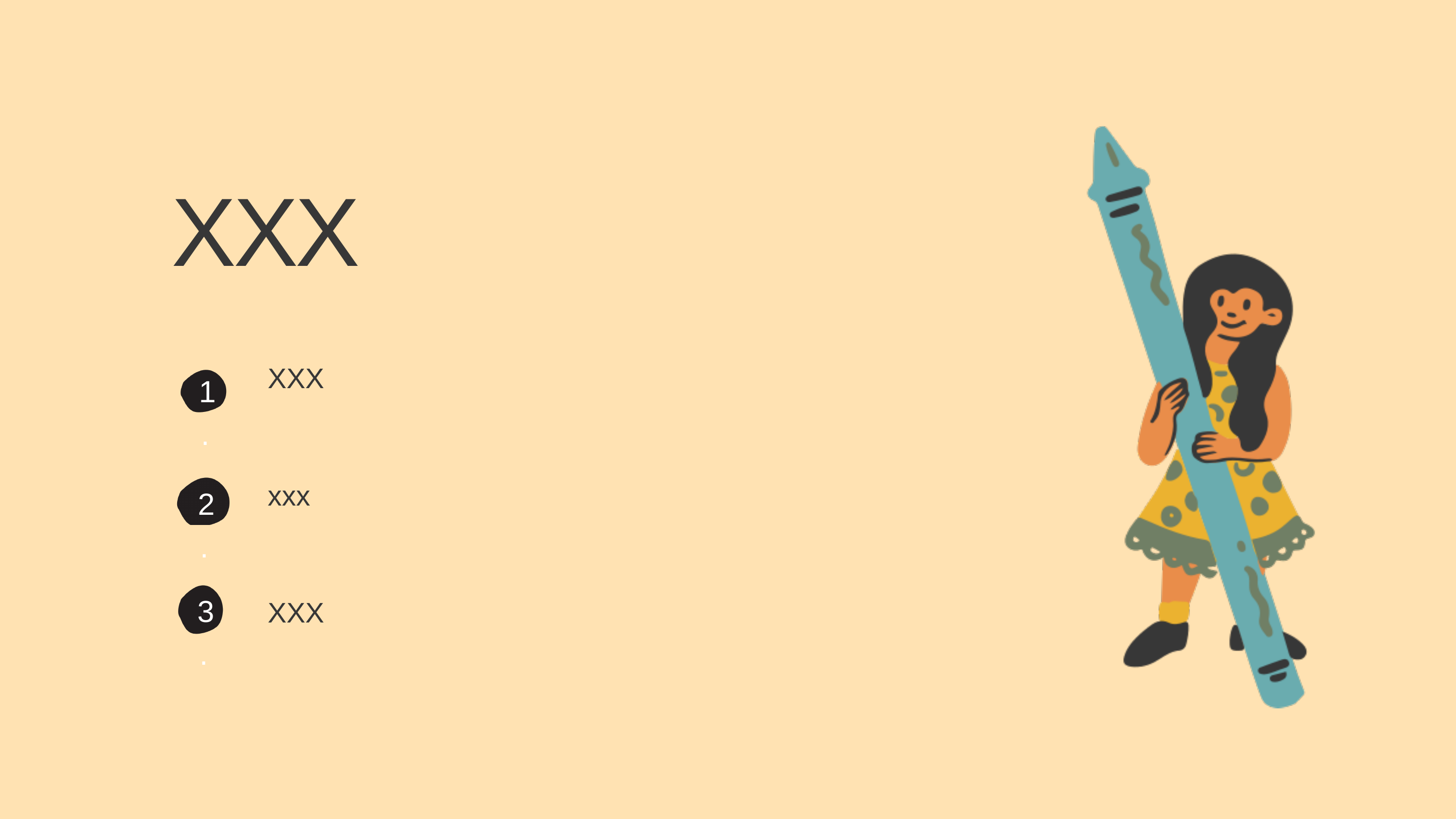

XXX
XXX

1.
xxx

2.

3.
XXX